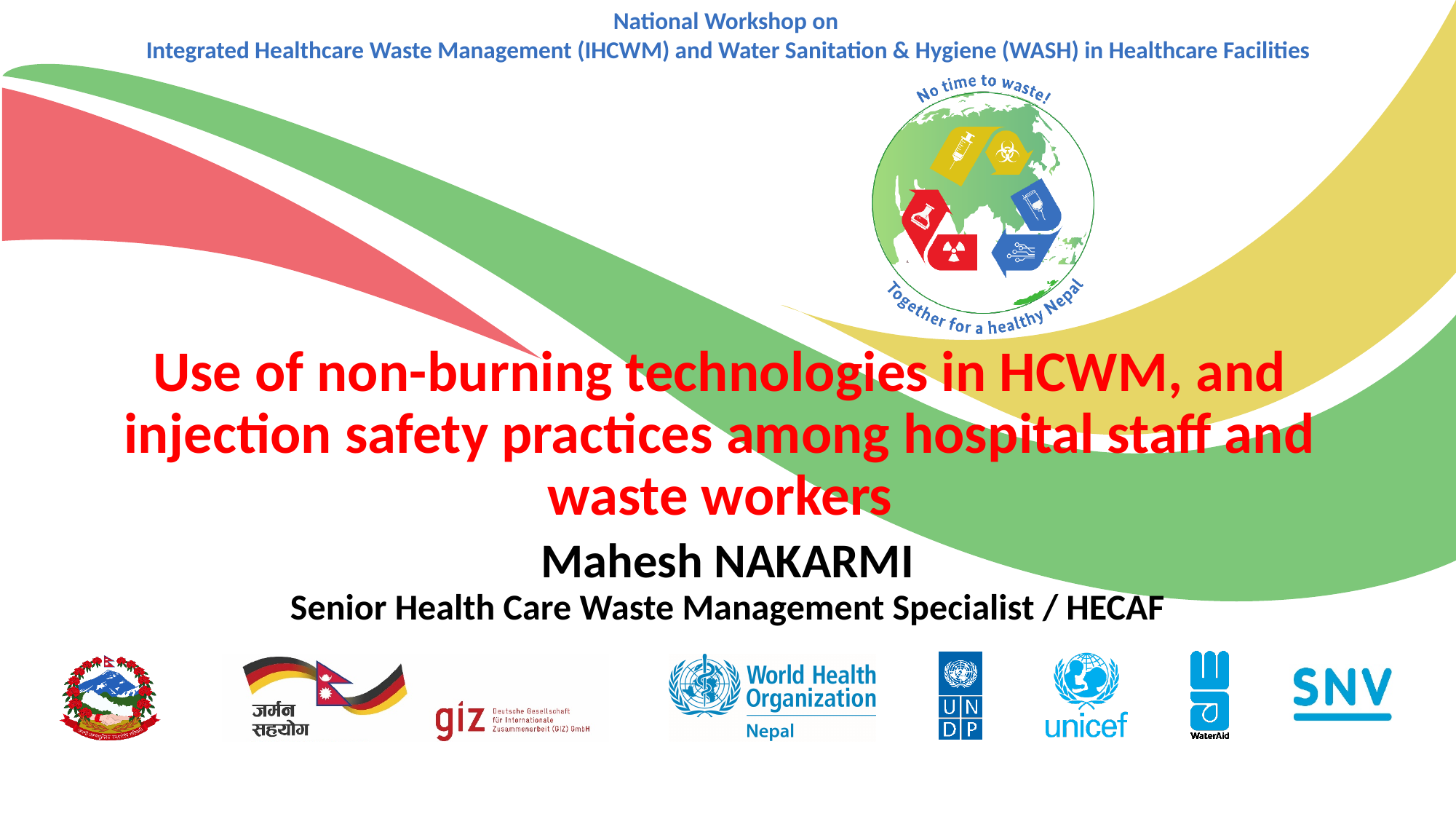

# Use of non-burning technologies in HCWM, and injection safety practices among hospital staff and waste workers
Mahesh NAKARMI
Senior Health Care Waste Management Specialist / HECAF